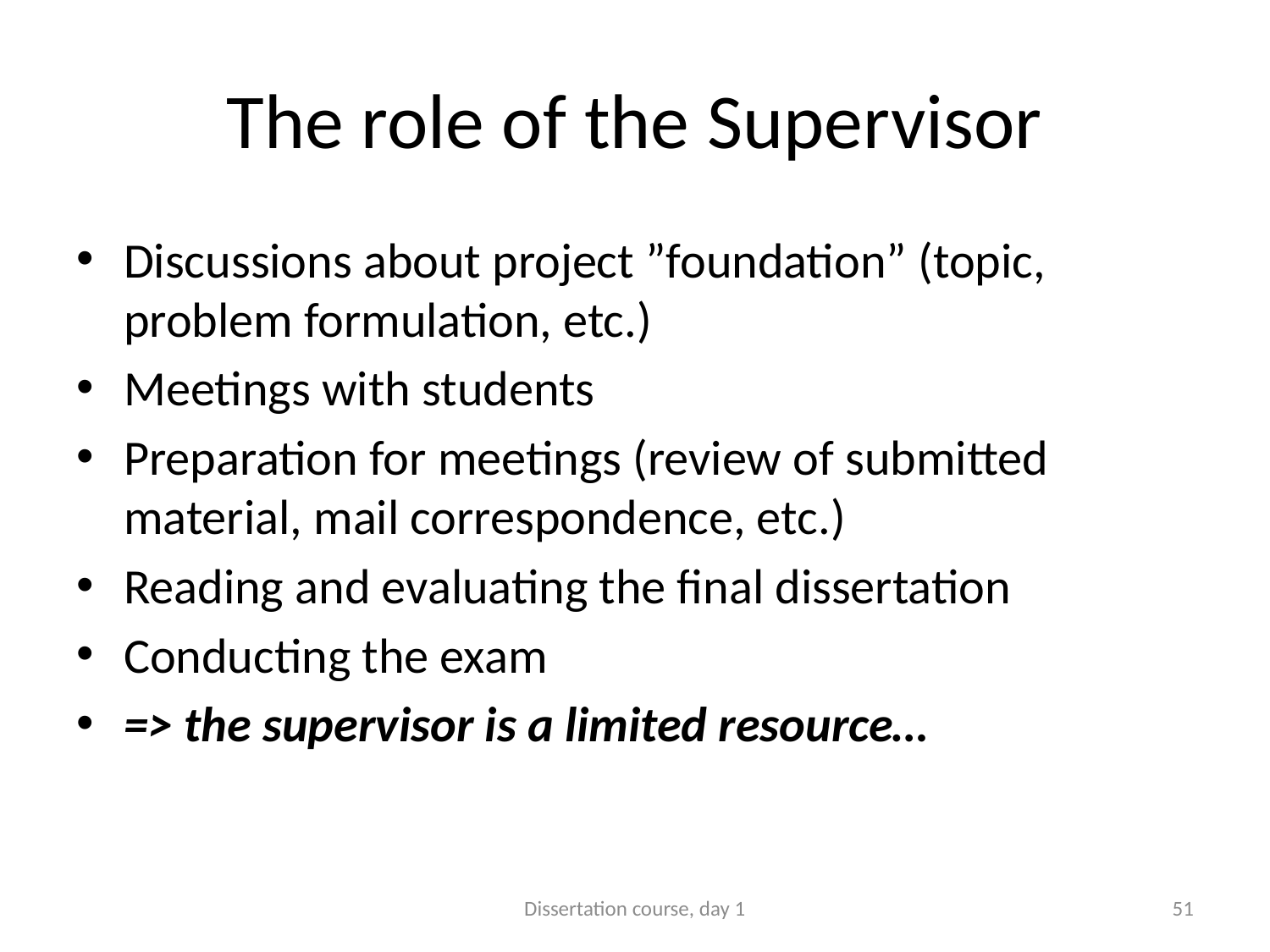

# The role of the Supervisor
Discussions about project ”foundation” (topic, problem formulation, etc.)
Meetings with students
Preparation for meetings (review of submitted material, mail correspondence, etc.)
Reading and evaluating the final dissertation
Conducting the exam
=> the supervisor is a limited resource…

Dissertation course, day 1
51